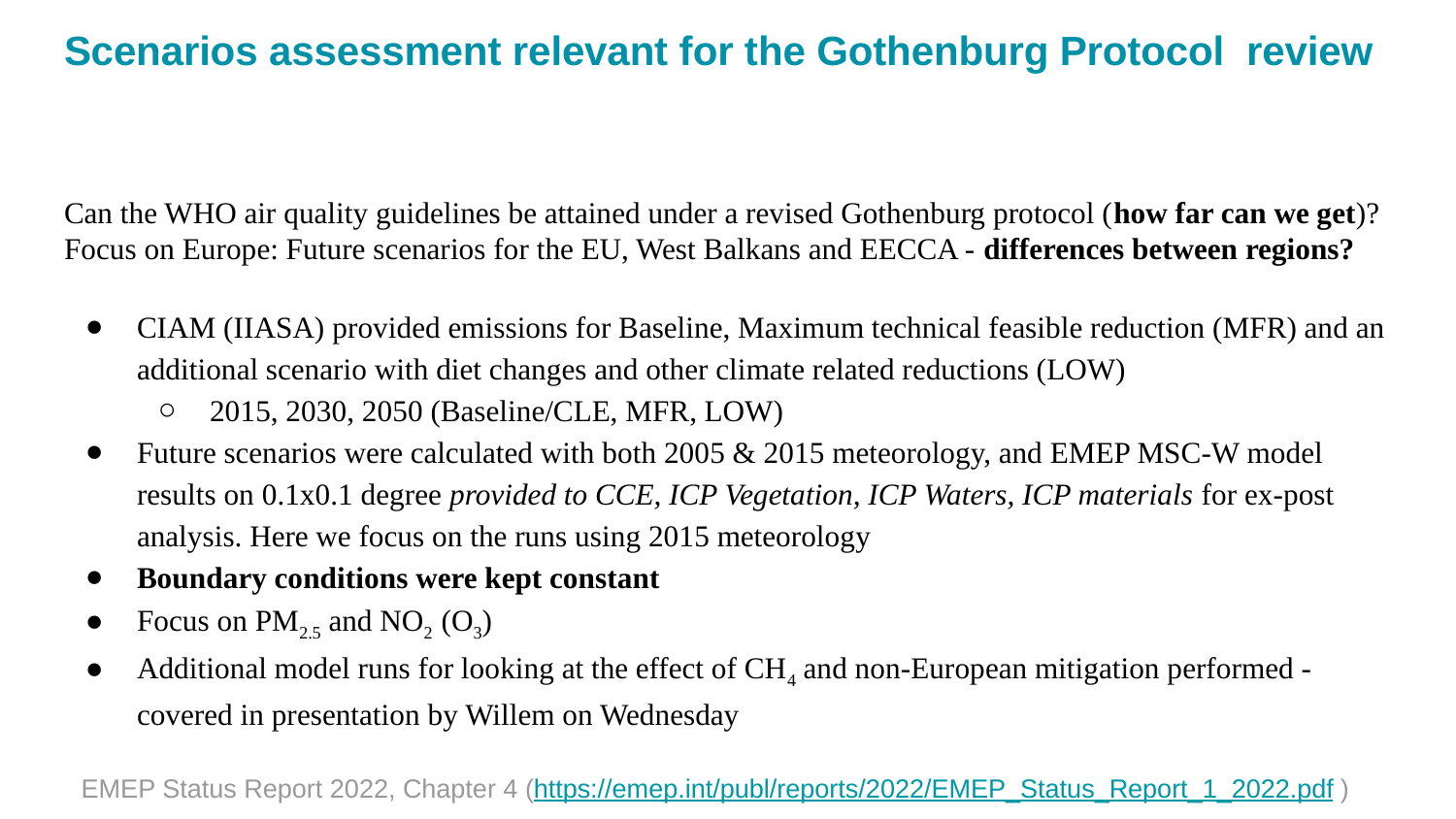

# Scenarios assessment relevant for the Gothenburg Protocol  review

Can the WHO air quality guidelines be attained under a revised Gothenburg protocol (how far can we get)?
Focus on Europe: Future scenarios for the EU, West Balkans and EECCA - differences between regions?

CIAM (IIASA) provided emissions for Baseline, Maximum technical feasible reduction (MFR) and an additional scenario with diet changes and other climate related reductions (LOW)
2015, 2030, 2050 (Baseline/CLE, MFR, LOW)
Future scenarios were calculated with both 2005 & 2015 meteorology, and EMEP MSC-W model results on 0.1x0.1 degree provided to CCE, ICP Vegetation, ICP Waters, ICP materials for ex-post analysis. Here we focus on the runs using 2015 meteorology
Boundary conditions were kept constant
Focus on PM2.5 and NO2  (O3)
Additional model runs for looking at the effect of CH4 and non-European mitigation performed - covered in presentation by Willem on Wednesday

EMEP Status Report 2022, Chapter 4 (https://emep.int/publ/reports/2022/EMEP_Status_Report_1_2022.pdf )